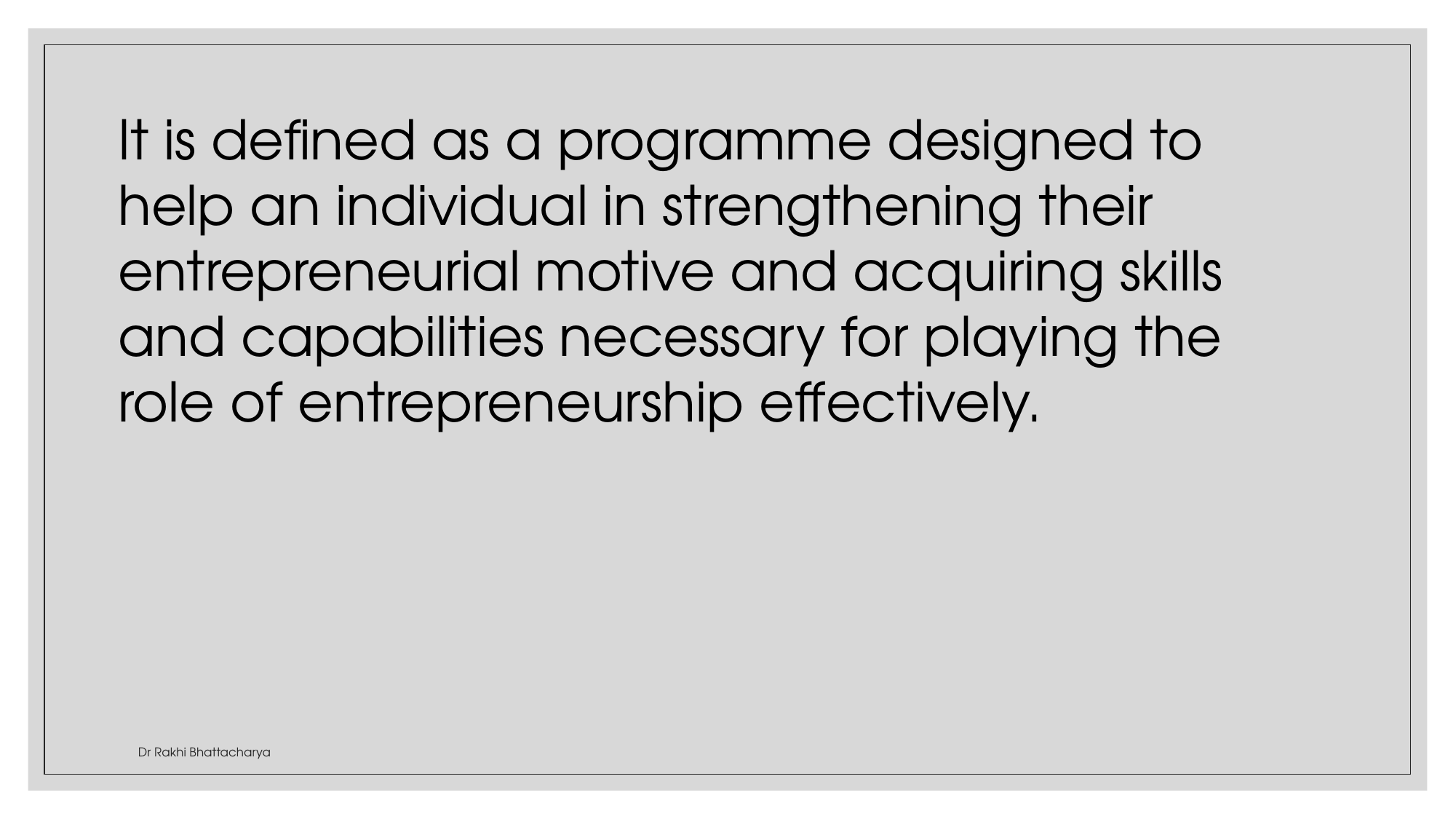

It is defined as a programme designed to help an individual in strengthening their entrepreneurial motive and acquiring skills and capabilities necessary for playing the role of entrepreneurship effectively.
Dr Rakhi Bhattacharya